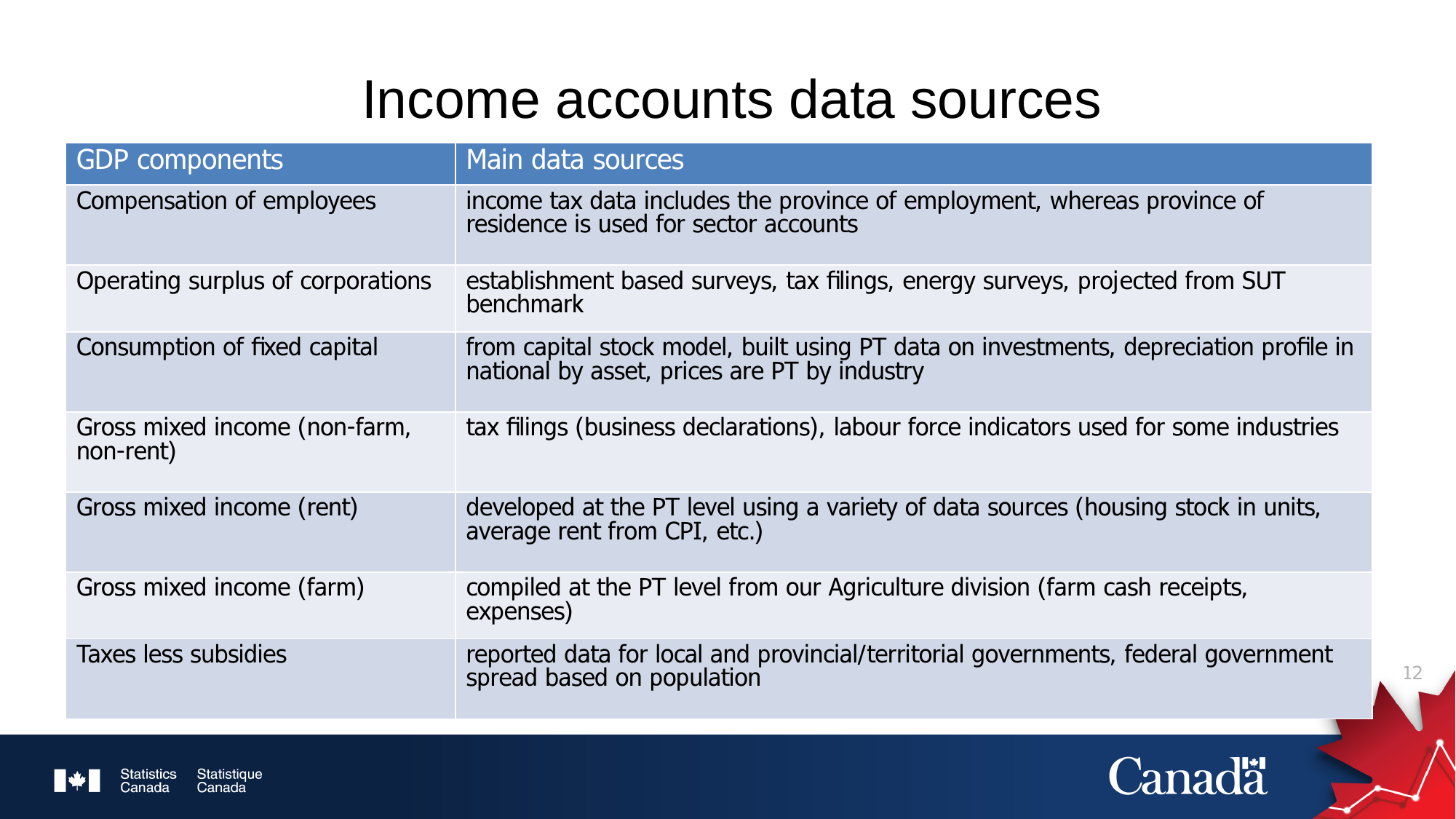

# Income accounts data sources
| GDP components | Main data sources |
| --- | --- |
| Compensation of employees | income tax data includes the province of employment, whereas province of residence is used for sector accounts |
| Operating surplus of corporations | establishment based surveys, tax filings, energy surveys, projected from SUT benchmark |
| Consumption of fixed capital | from capital stock model, built using PT data on investments, depreciation profile in national by asset, prices are PT by industry |
| Gross mixed income (non-farm, non-rent) | tax filings (business declarations), labour force indicators used for some industries |
| Gross mixed income (rent) | developed at the PT level using a variety of data sources (housing stock in units, average rent from CPI, etc.) |
| Gross mixed income (farm) | compiled at the PT level from our Agriculture division (farm cash receipts, expenses) |
| Taxes less subsidies | reported data for local and provincial/territorial governments, federal government spread based on population |
12